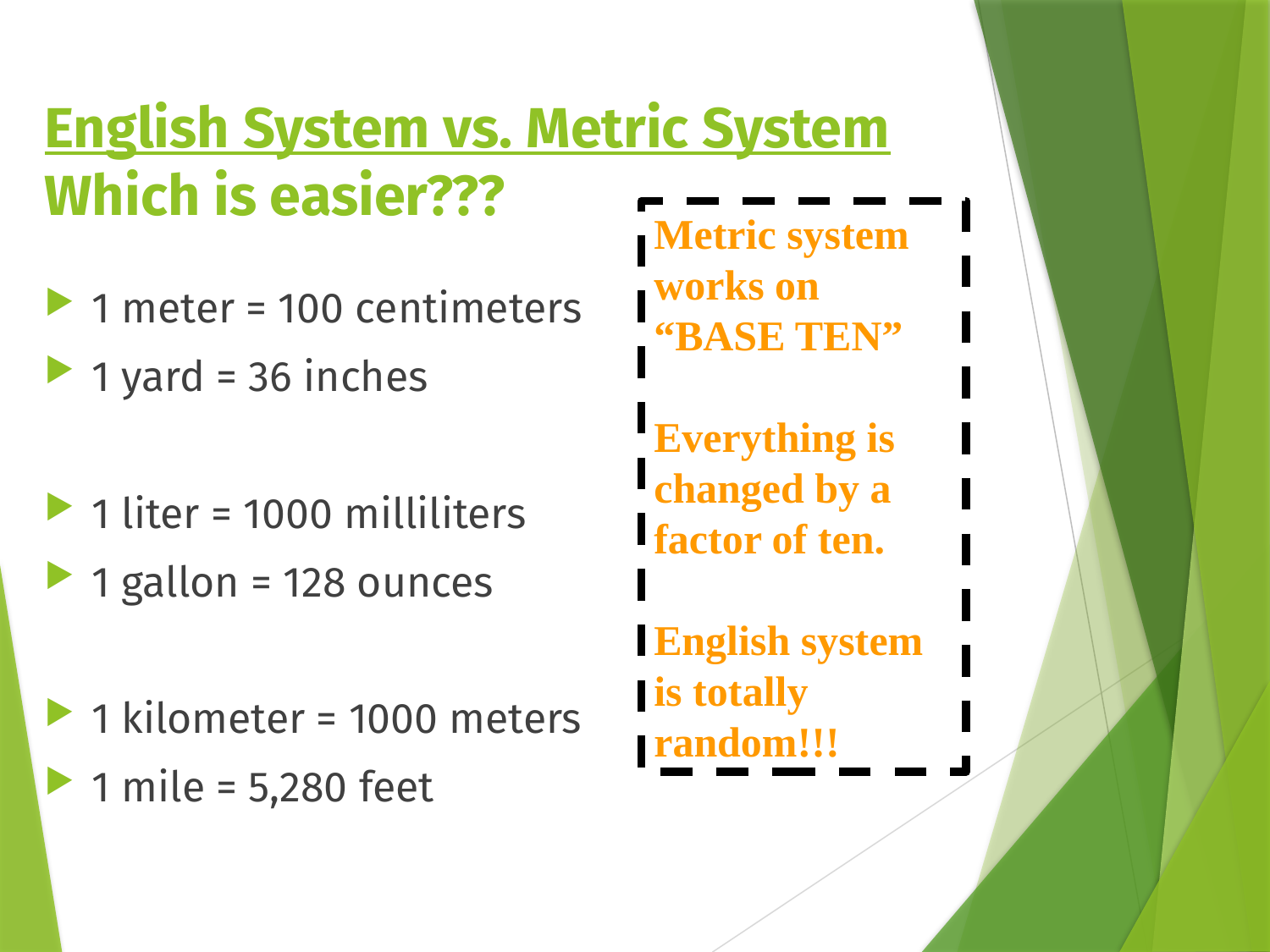

# English System vs. Metric System Which is easier???
Metric system works on “BASE TEN”

Everything is changed by a factor of ten.

English system is totally random!!!
1 meter = 100 centimeters
1 yard = 36 inches

1 liter = 1000 milliliters
1 gallon = 128 ounces

1 kilometer = 1000 meters
1 mile = 5,280 feet